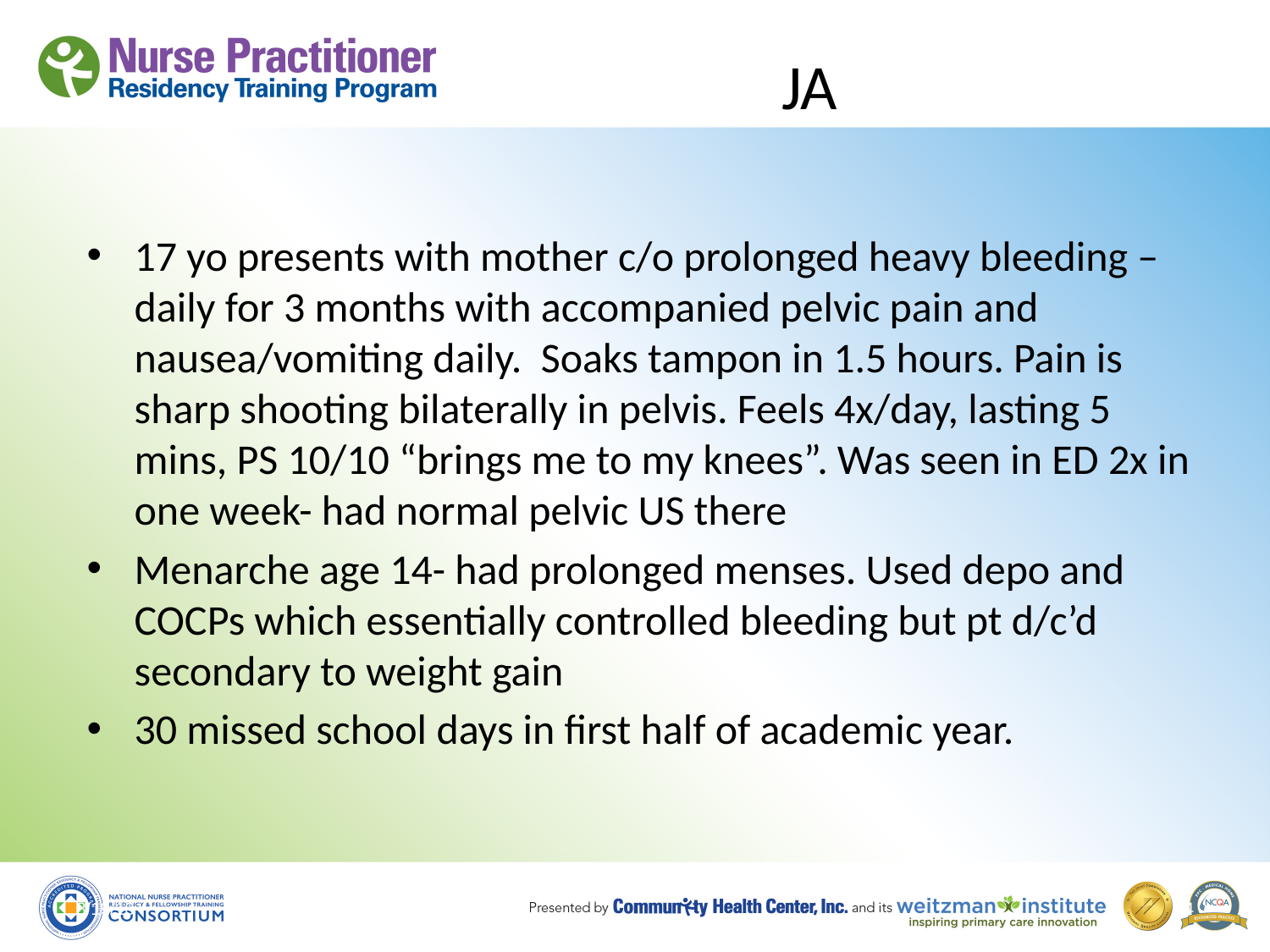

# JA
17 yo presents with mother c/o prolonged heavy bleeding – daily for 3 months with accompanied pelvic pain and nausea/vomiting daily.  Soaks tampon in 1.5 hours. Pain is sharp shooting bilaterally in pelvis. Feels 4x/day, lasting 5 mins, PS 10/10 “brings me to my knees”. Was seen in ED 2x in one week- had normal pelvic US there
Menarche age 14- had prolonged menses. Used depo and COCPs which essentially controlled bleeding but pt d/c’d secondary to weight gain
30 missed school days in first half of academic year.
8/19/10
44